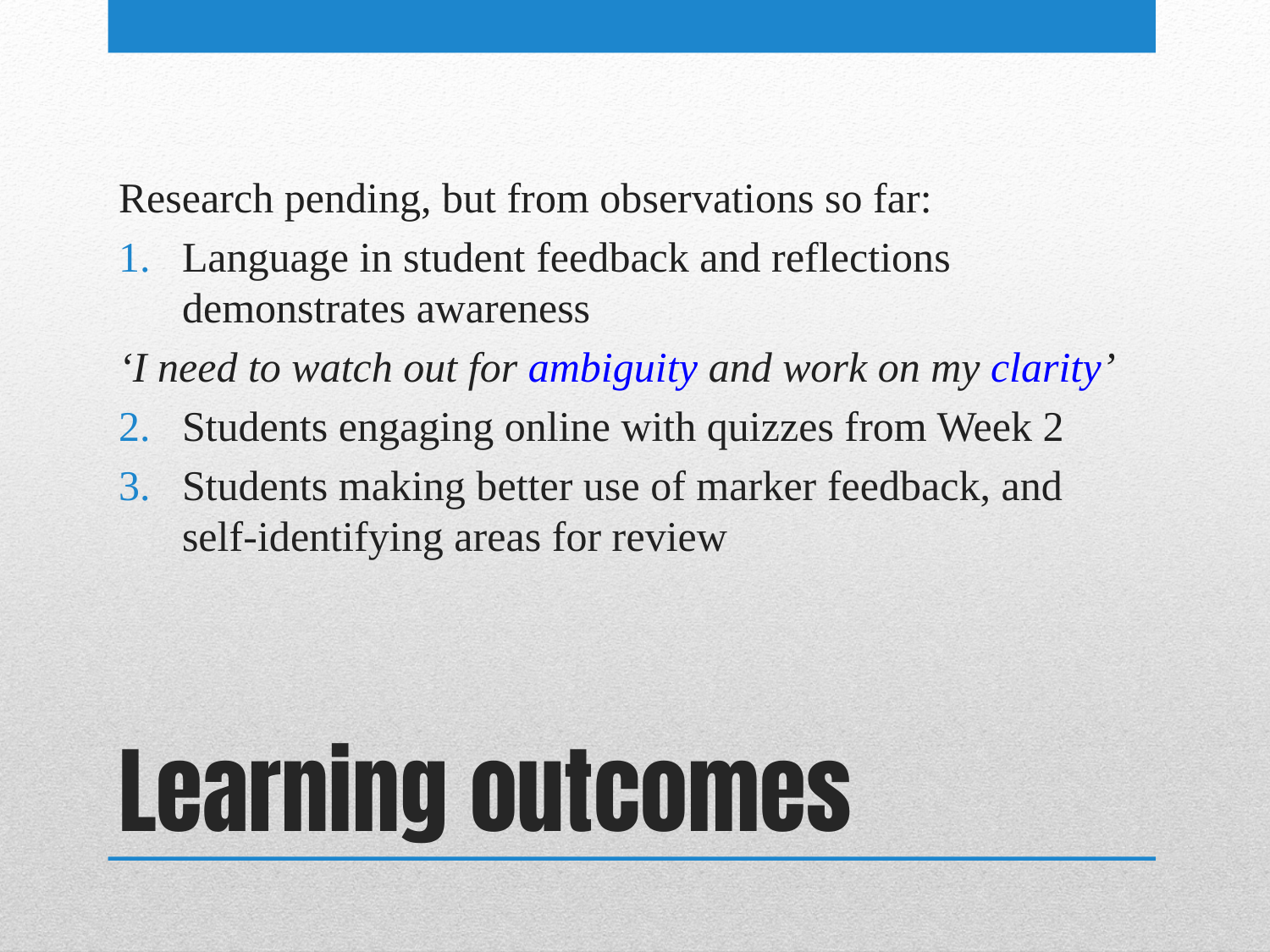

Research pending, but from observations so far:
Language in student feedback and reflections demonstrates awareness
‘I need to watch out for ambiguity and work on my clarity’
Students engaging online with quizzes from Week 2
Students making better use of marker feedback, and self-identifying areas for review
# Learning outcomes